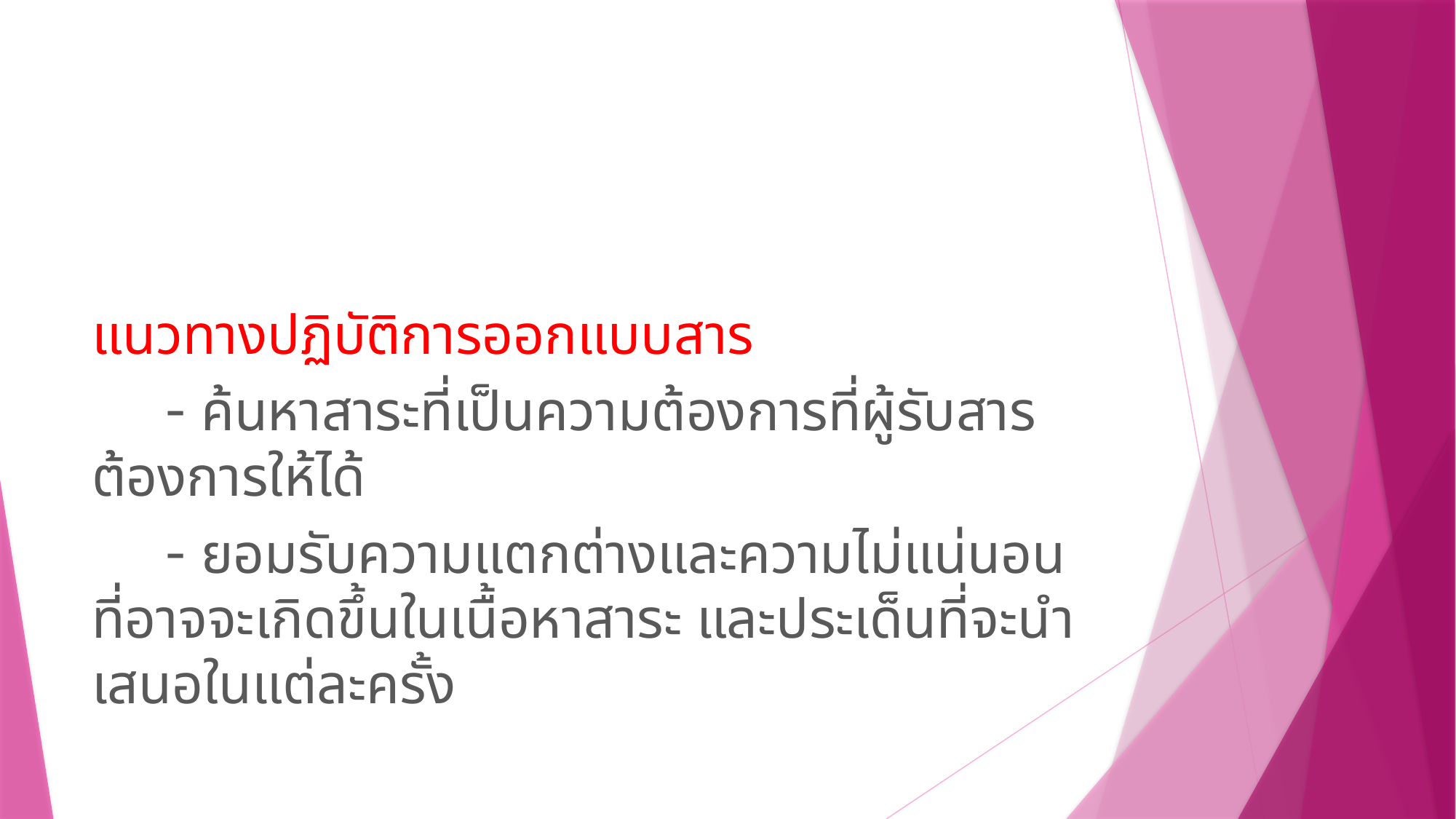

#

แนวทางปฏิบัติการออกแบบสาร
     - ค้นหาสาระที่เป็นความต้องการที่ผู้รับสารต้องการให้ได้
     - ยอมรับความแตกต่างและความไม่แน่นอนที่อาจจะเกิดขึ้นในเนื้อหาสาระ และประเด็นที่จะนำเสนอในแต่ละครั้ง